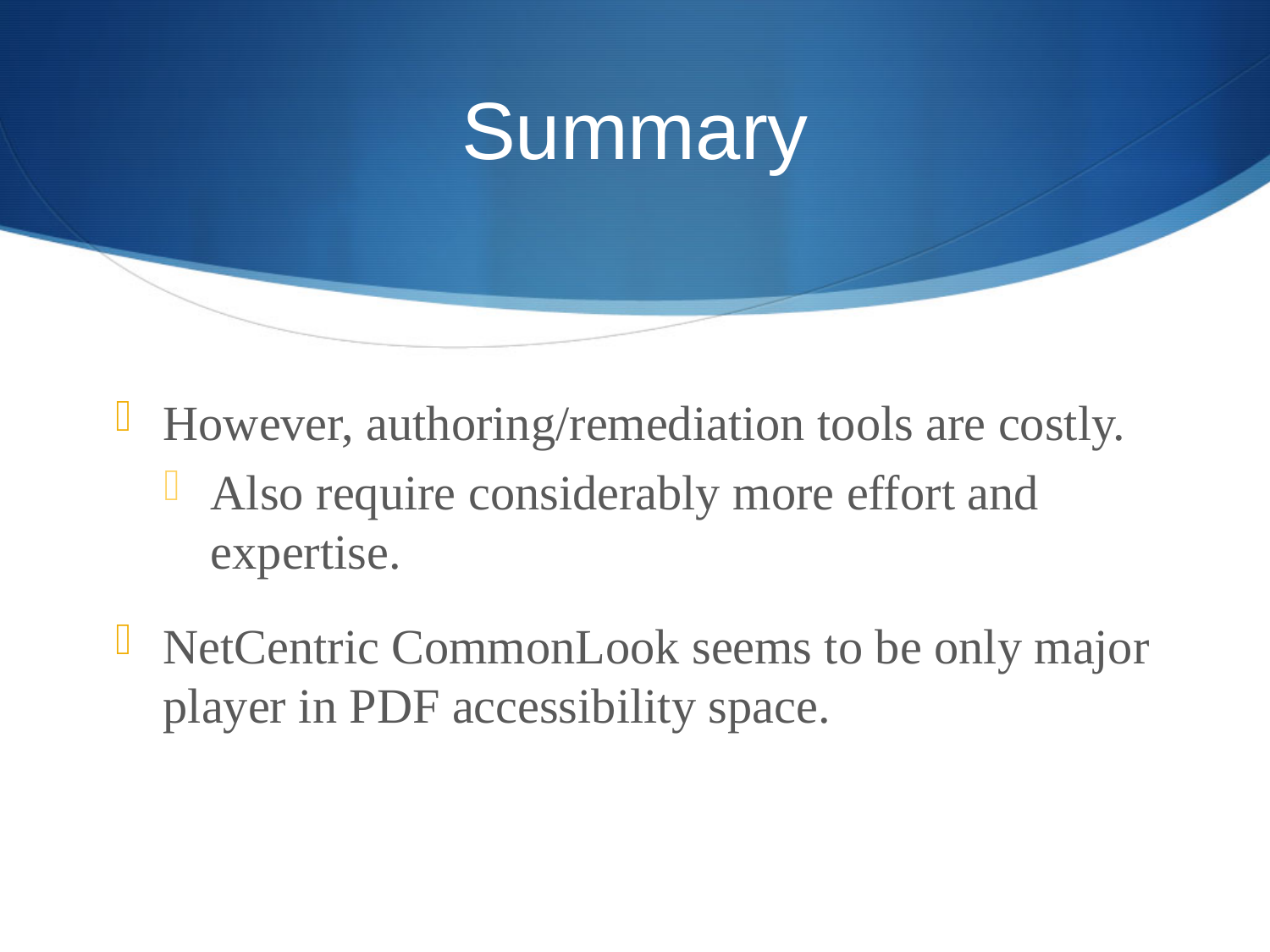

# Summary
However, authoring/remediation tools are costly.
Also require considerably more effort and expertise.
NetCentric CommonLook seems to be only major player in PDF accessibility space.